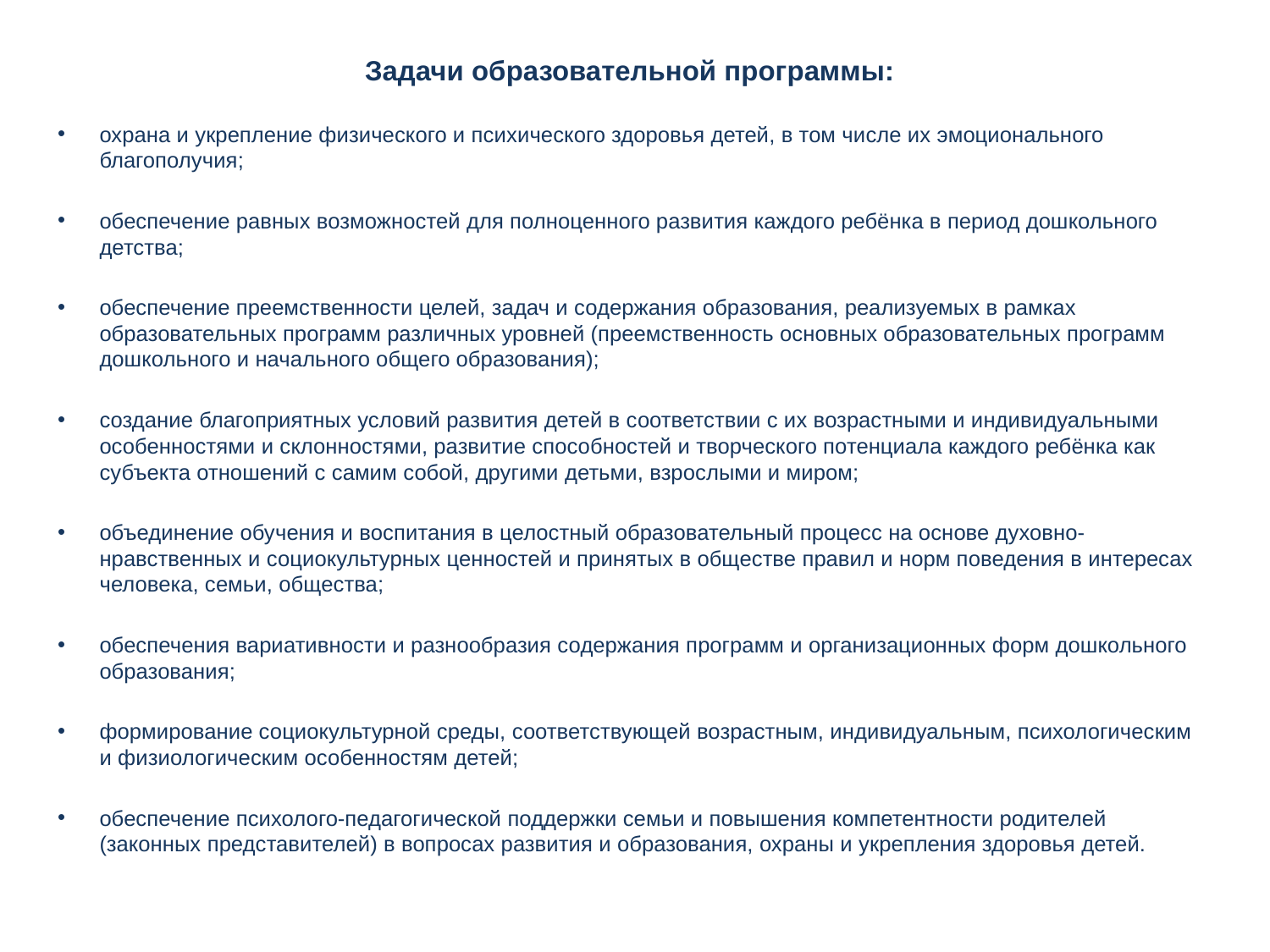

Задачи образовательной программы:

охрана и укрепление физического и психического здоровья детей, в том числе их эмоционального благополучия;

обеспечение равных возможностей для полноценного развития каждого ребёнка в период дошкольного детства;

обеспечение преемственности целей, задач и содержания образования, реализуемых в рамках образовательных программ различных уровней (преемственность основных образовательных программ дошкольного и начального общего образования);

создание благоприятных условий развития детей в соответствии с их возрастными и индивидуальными особенностями и склонностями, развитие способностей и творческого потенциала каждого ребёнка как субъекта отношений с самим собой, другими детьми, взрослыми и миром;

объединение обучения и воспитания в целостный образовательный процесс на основе духовно-нравственных и социокультурных ценностей и принятых в обществе правил и норм поведения в интересах человека, семьи, общества;

обеспечения вариативности и разнообразия содержания программ и организационных форм дошкольного образования;

формирование социокультурной среды, соответствующей возрастным, индивидуальным, психологическим и физиологическим особенностям детей;

обеспечение психолого-педагогической поддержки семьи и повышения компетентности родителей (законных представителей) в вопросах развития и образования, охраны и укрепления здоровья детей.